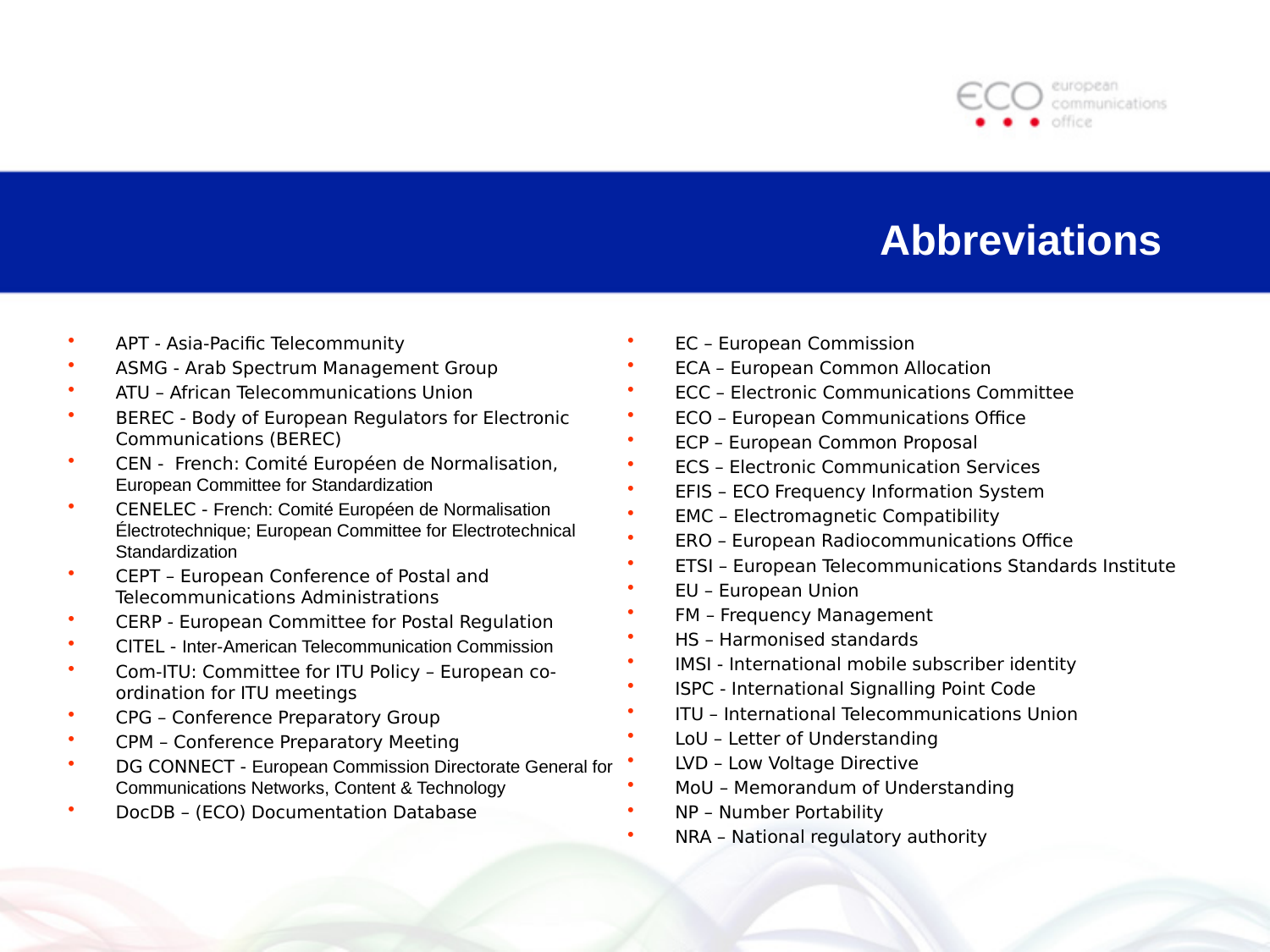

# Abbreviations
APT - Asia-Pacific Telecommunity
ASMG - Arab Spectrum Management Group
ATU – African Telecommunications Union
BEREC - Body of European Regulators for Electronic Communications (BEREC)
CEN -  French: Comité Européen de Normalisation, European Committee for Standardization
CENELEC - French: Comité Européen de Normalisation Électrotechnique; European Committee for Electrotechnical Standardization
CEPT – European Conference of Postal and Telecommunications Administrations
CERP - European Committee for Postal Regulation
CITEL - Inter-American Telecommunication Commission
Com-ITU: Committee for ITU Policy – European co-ordination for ITU meetings
CPG – Conference Preparatory Group
CPM – Conference Preparatory Meeting
DG CONNECT - European Commission Directorate General for Communications Networks, Content & Technology
DocDB – (ECO) Documentation Database

EC – European Commission
ECA – European Common Allocation
ECC – Electronic Communications Committee
ECO – European Communications Office
ECP – European Common Proposal
ECS – Electronic Communication Services
EFIS – ECO Frequency Information System
EMC – Electromagnetic Compatibility
ERO – European Radiocommunications Office
ETSI – European Telecommunications Standards Institute
EU – European Union
FM – Frequency Management
HS – Harmonised standards
IMSI - International mobile subscriber identity
ISPC - International Signalling Point Code
ITU – International Telecommunications Union
LoU – Letter of Understanding
LVD – Low Voltage Directive
MoU – Memorandum of Understanding
NP – Number Portability
NRA – National regulatory authority